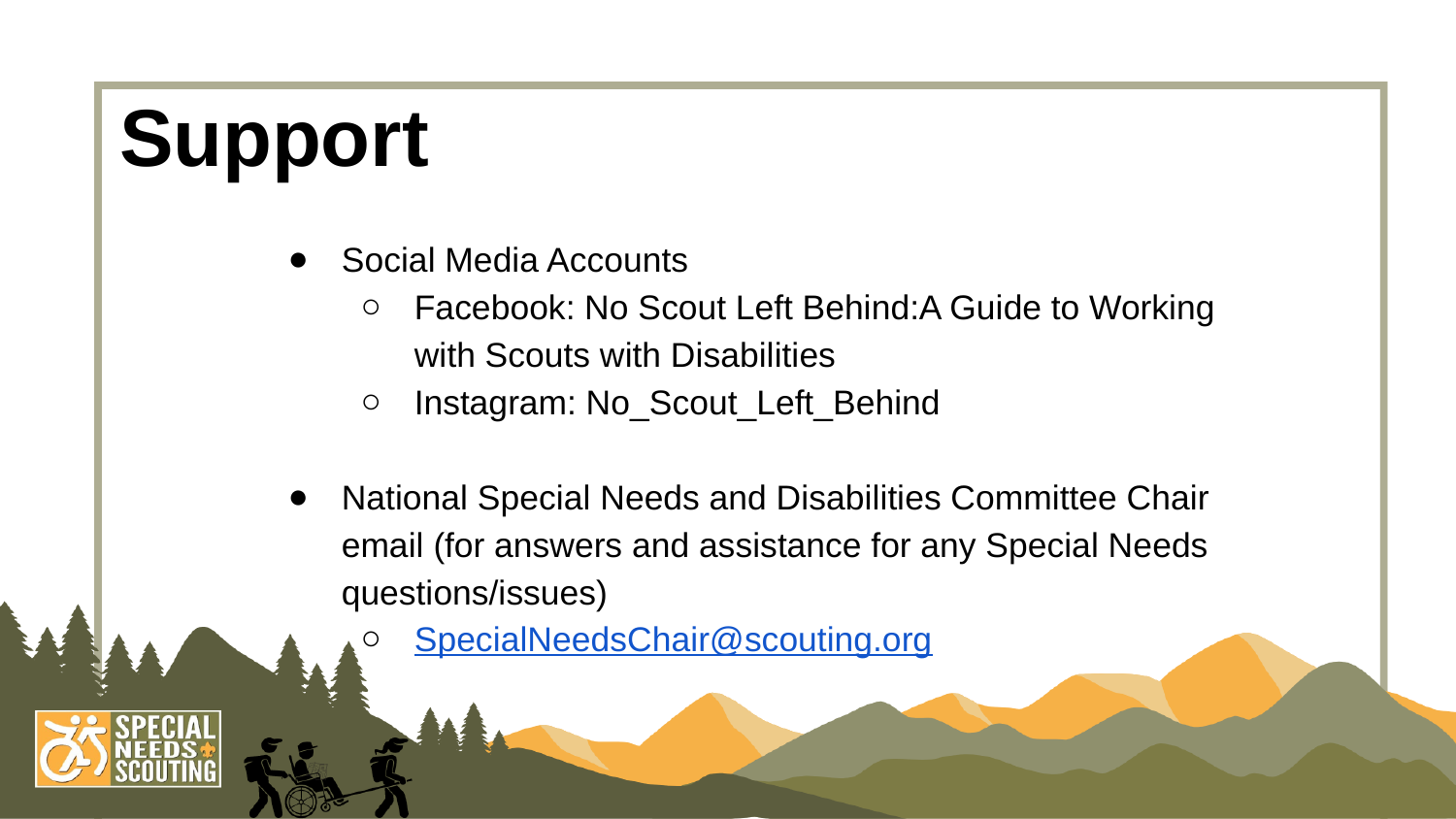

# Support
Social Media Accounts
Facebook: No Scout Left Behind:A Guide to Working with Scouts with Disabilities
Instagram: No_Scout_Left_Behind

National Special Needs and Disabilities Committee Chair email (for answers and assistance for any Special Needs questions/issues)
SpecialNeedsChair@scouting.org